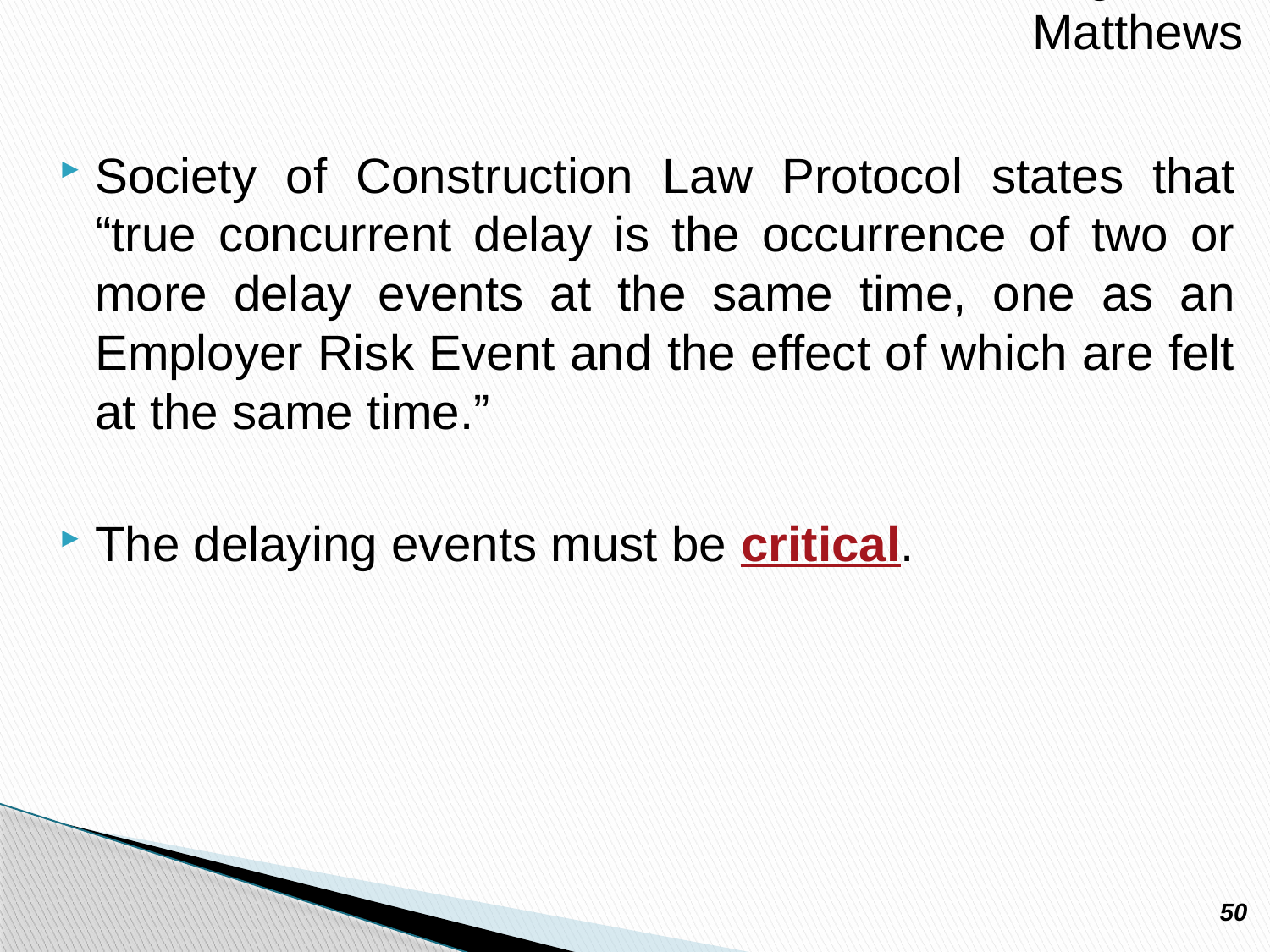

Presgrave & Matthews
Society of Construction Law Protocol states that “true concurrent delay is the occurrence of two or more delay events at the same time, one as an Employer Risk Event and the effect of which are felt at the same time.”

The delaying events must be critical.

50